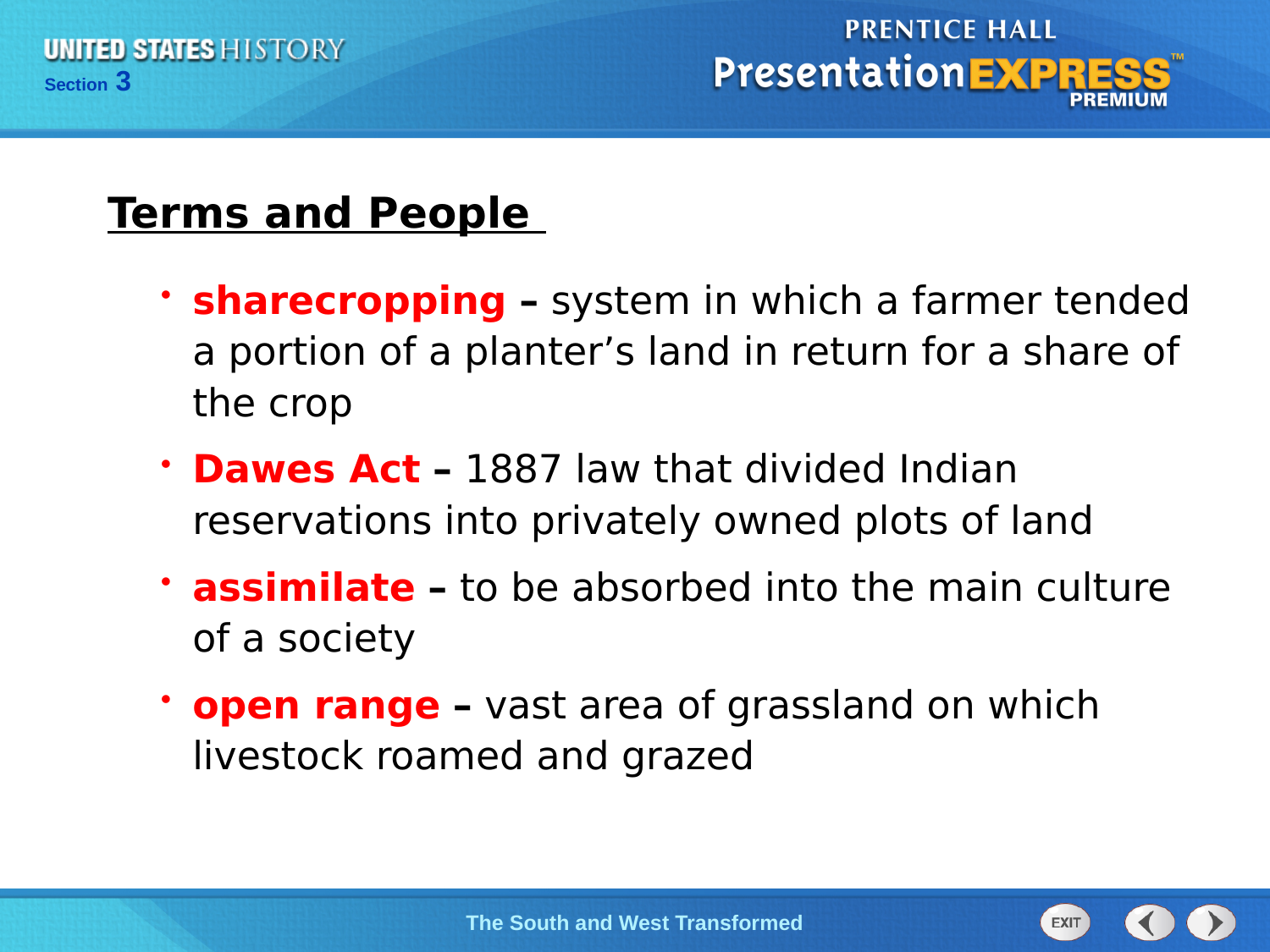

Terms and People
sharecropping – system in which a farmer tended a portion of a planter’s land in return for a share of the crop
Dawes Act – 1887 law that divided Indian reservations into privately owned plots of land
assimilate – to be absorbed into the main culture of a society
open range – vast area of grassland on which livestock roamed and grazed